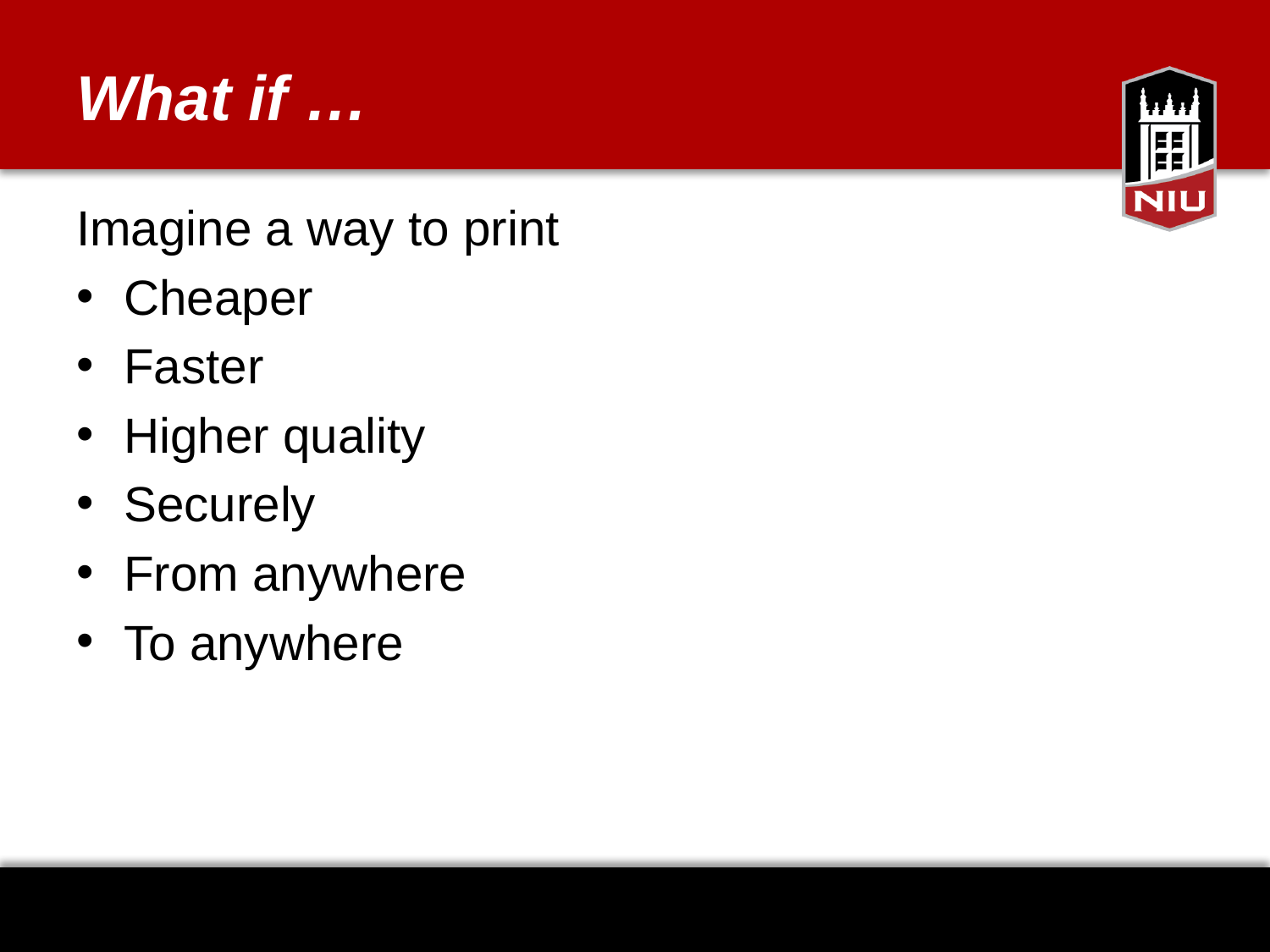

# What if …
Imagine a way to print
Cheaper
Faster
Higher quality
Securely
From anywhere
To anywhere